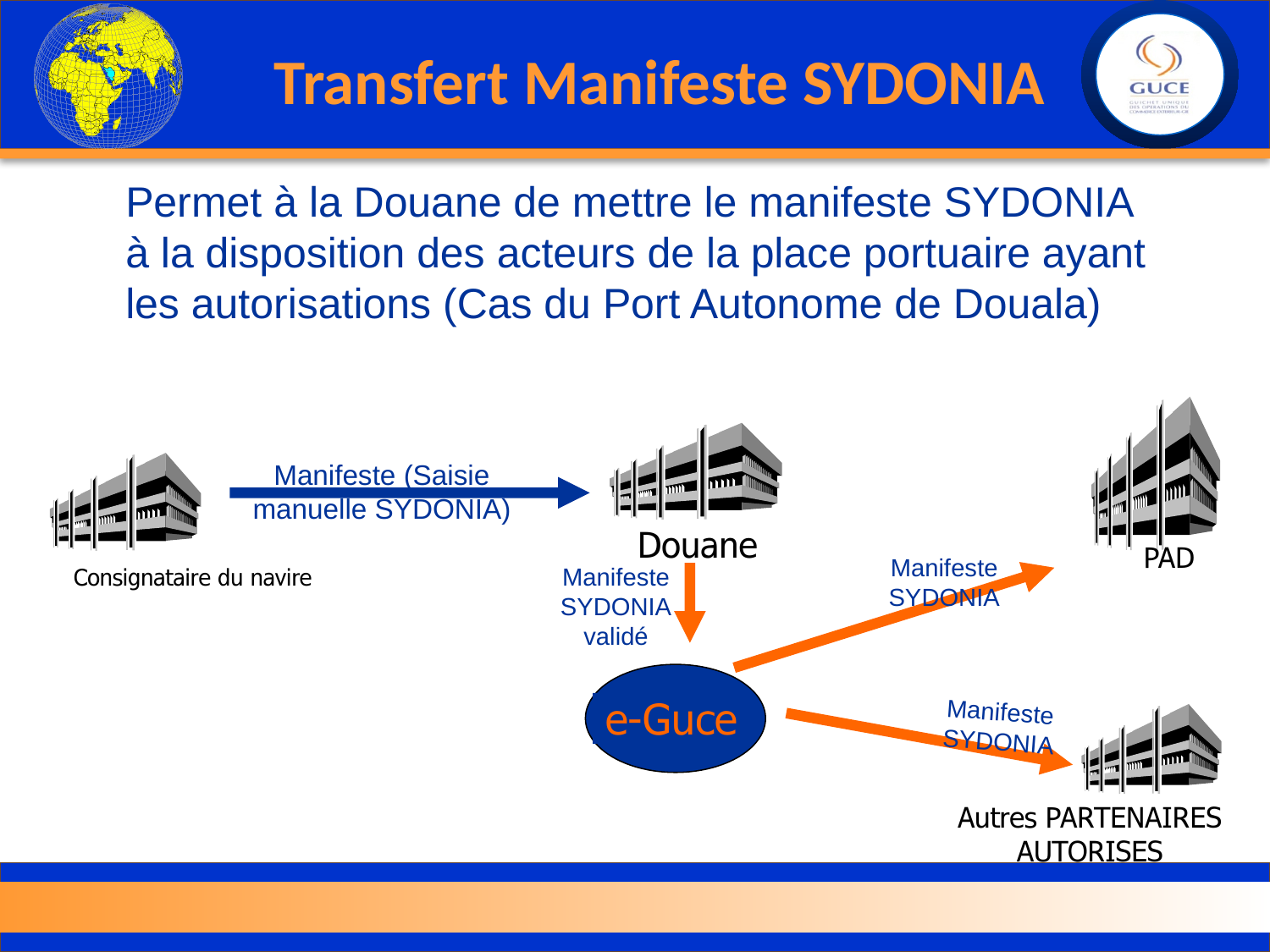

# Transfert Manifeste SYDONIA
Permet à la Douane de mettre le manifeste SYDONIA à la disposition des acteurs de la place portuaire ayant les autorisations (Cas du Port Autonome de Douala)

Manifeste (Saisie manuelle SYDONIA)

Douane
PAD
Manifeste SYDONIA

Manifeste SYDONIA
validé

Consignataire du navire

e-Guce
Manifeste SYDONIA

Autres PARTENAIRES AUTORISES